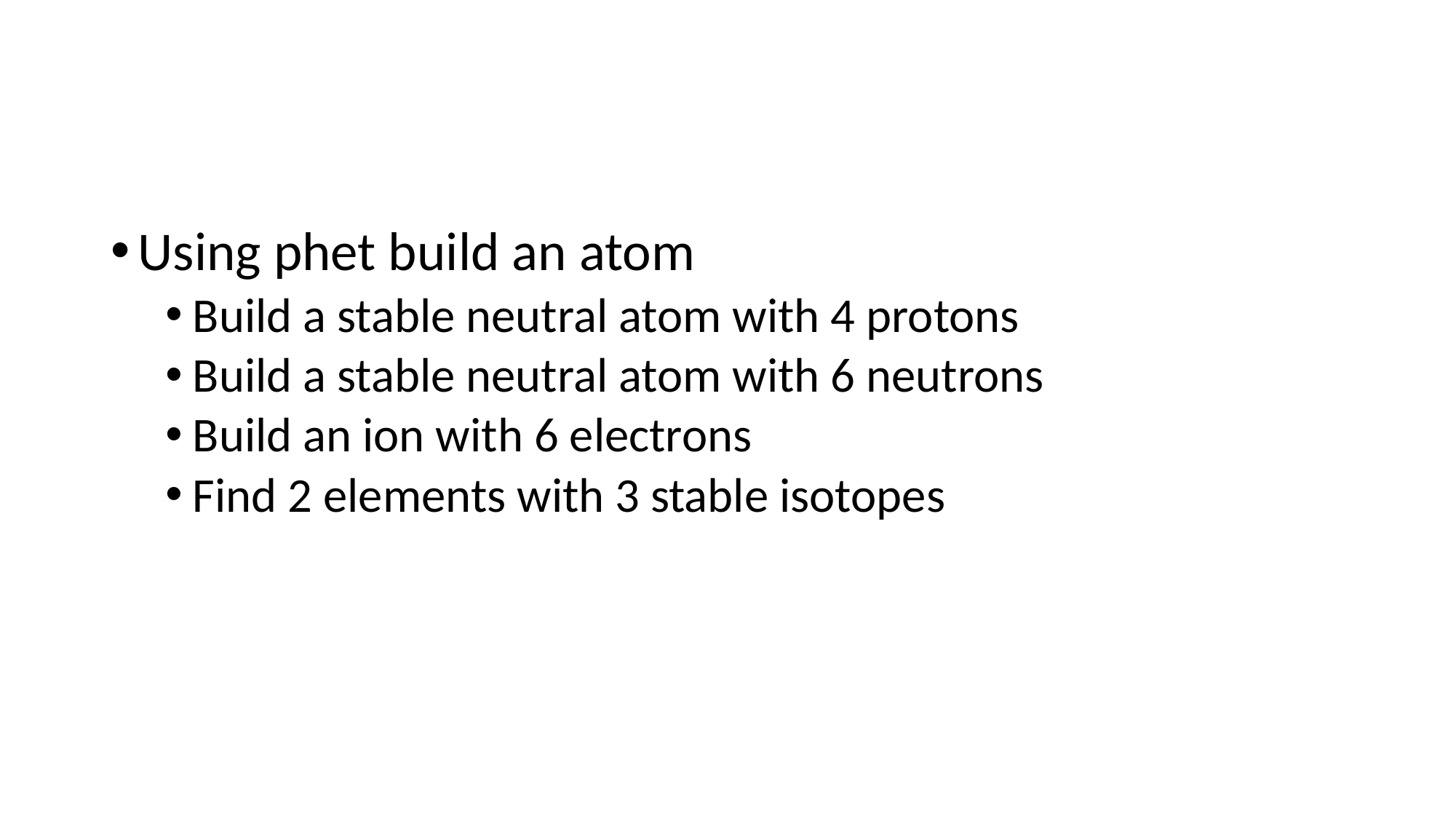

#
Using phet build an atom
Build a stable neutral atom with 4 protons
Build a stable neutral atom with 6 neutrons
Build an ion with 6 electrons
Find 2 elements with 3 stable isotopes